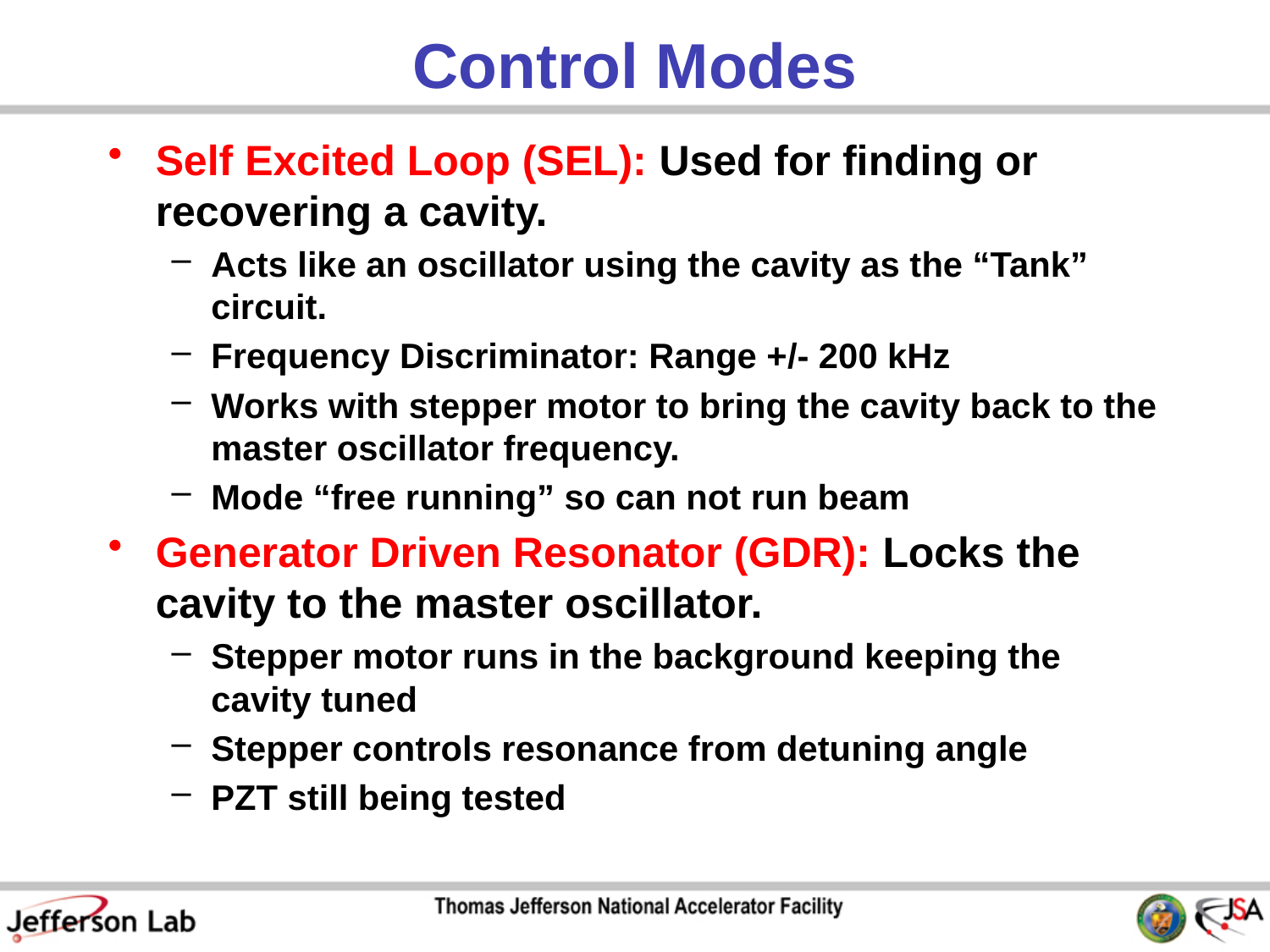

# Control Modes
Self Excited Loop (SEL): Used for finding or recovering a cavity.
Acts like an oscillator using the cavity as the “Tank” circuit.
Frequency Discriminator: Range +/- 200 kHz
Works with stepper motor to bring the cavity back to the master oscillator frequency.
Mode “free running” so can not run beam
Generator Driven Resonator (GDR): Locks the cavity to the master oscillator.
Stepper motor runs in the background keeping the cavity tuned
Stepper controls resonance from detuning angle
PZT still being tested